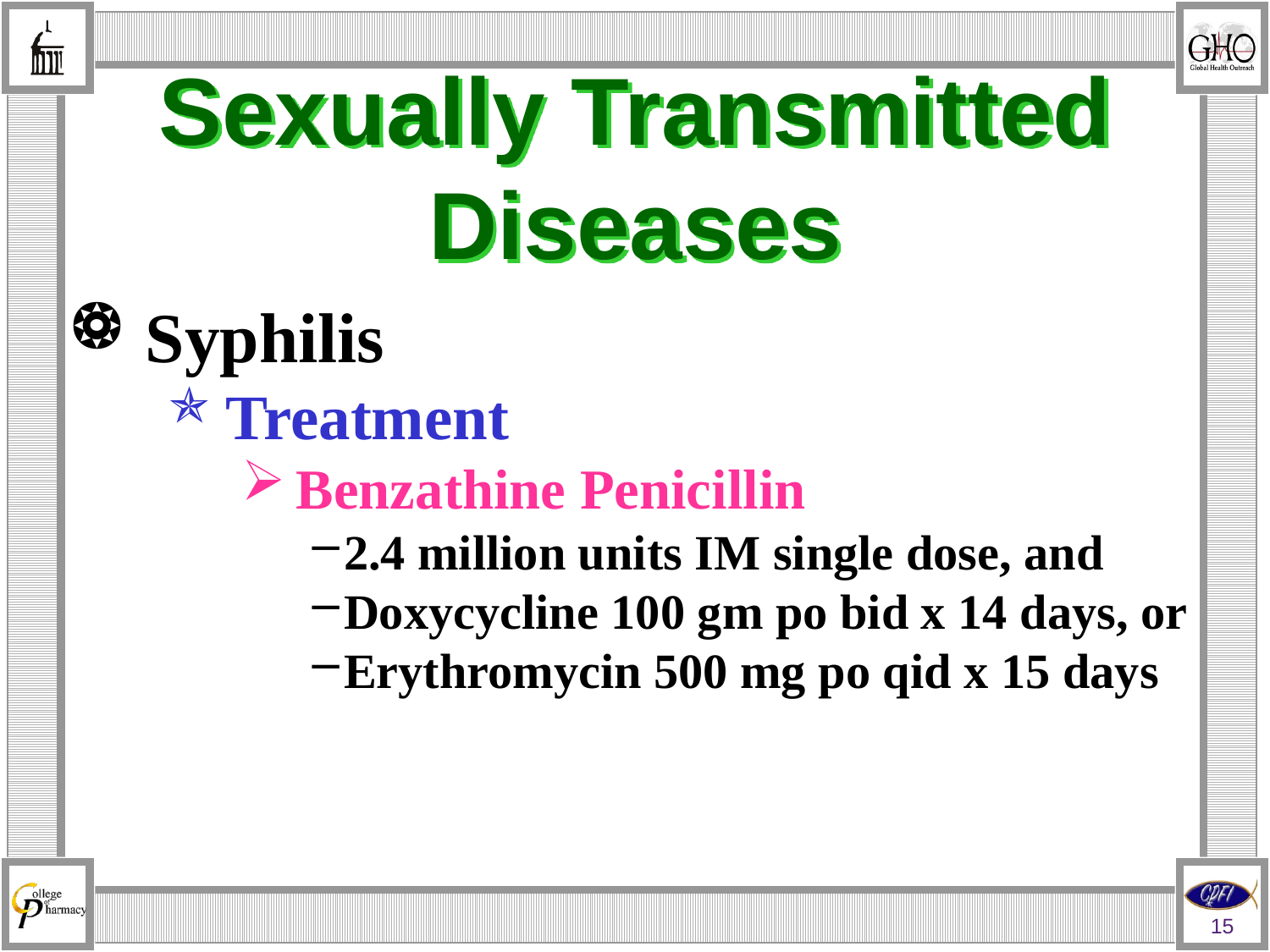

# Sexually Transmitted Diseases
Syphilis
Treatment
Benzathine Penicillin
2.4 million units IM single dose, and
Doxycycline 100 gm po bid x 14 days, or
Erythromycin 500 mg po qid x 15 days
15